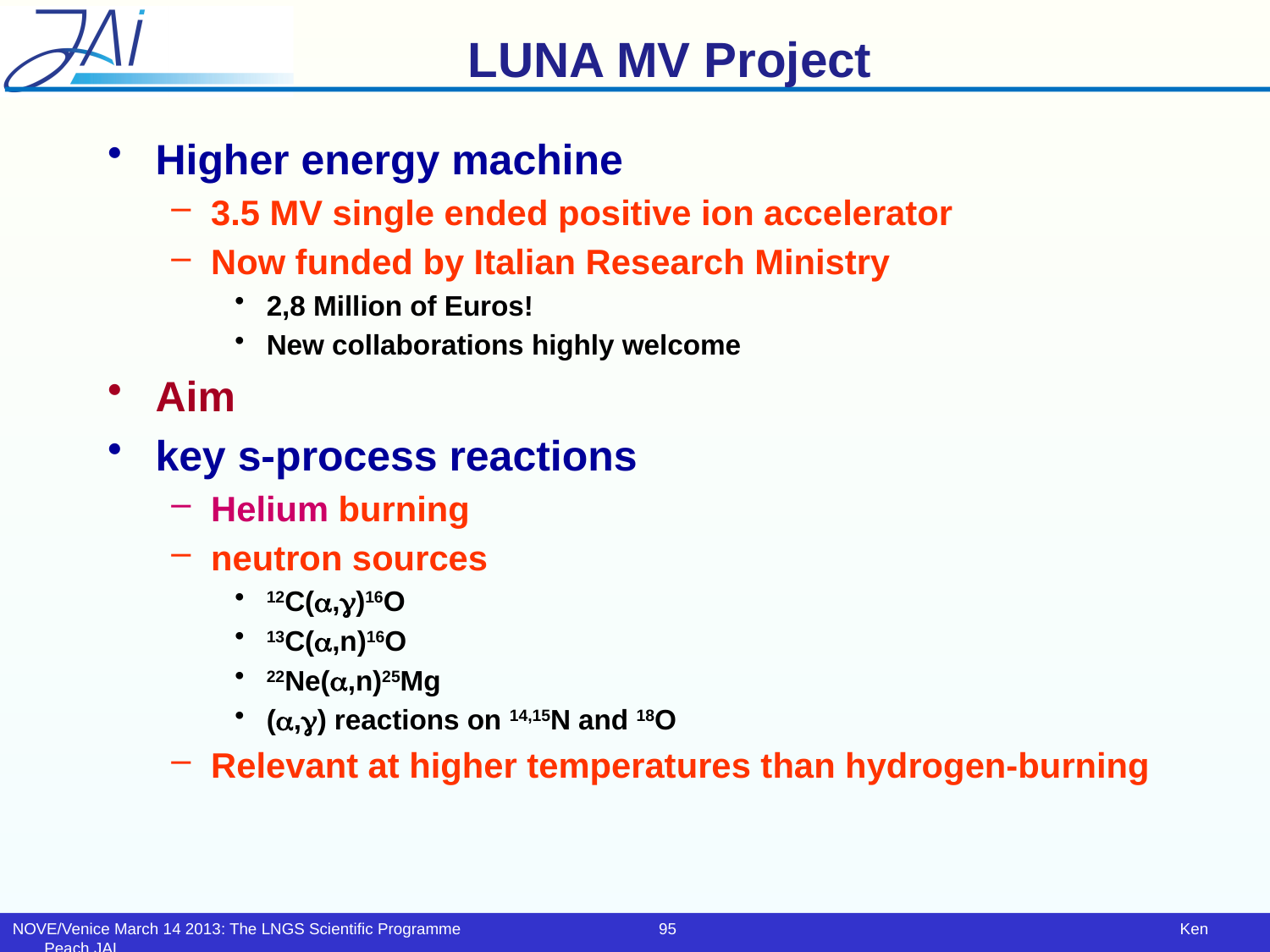

# LUNA MV Project
Higher energy machine
3.5 MV single ended positive ion accelerator
Now funded by Italian Research Ministry
2,8 Million of Euros!
New collaborations highly welcome
Aim
key s-process reactions
Helium burning
neutron sources
12C(α,γ)16O
13C(α,n)16O
22Ne(α,n)25Mg
(α,γ) reactions on 14,15N and 18O
Relevant at higher temperatures than hydrogen-burning